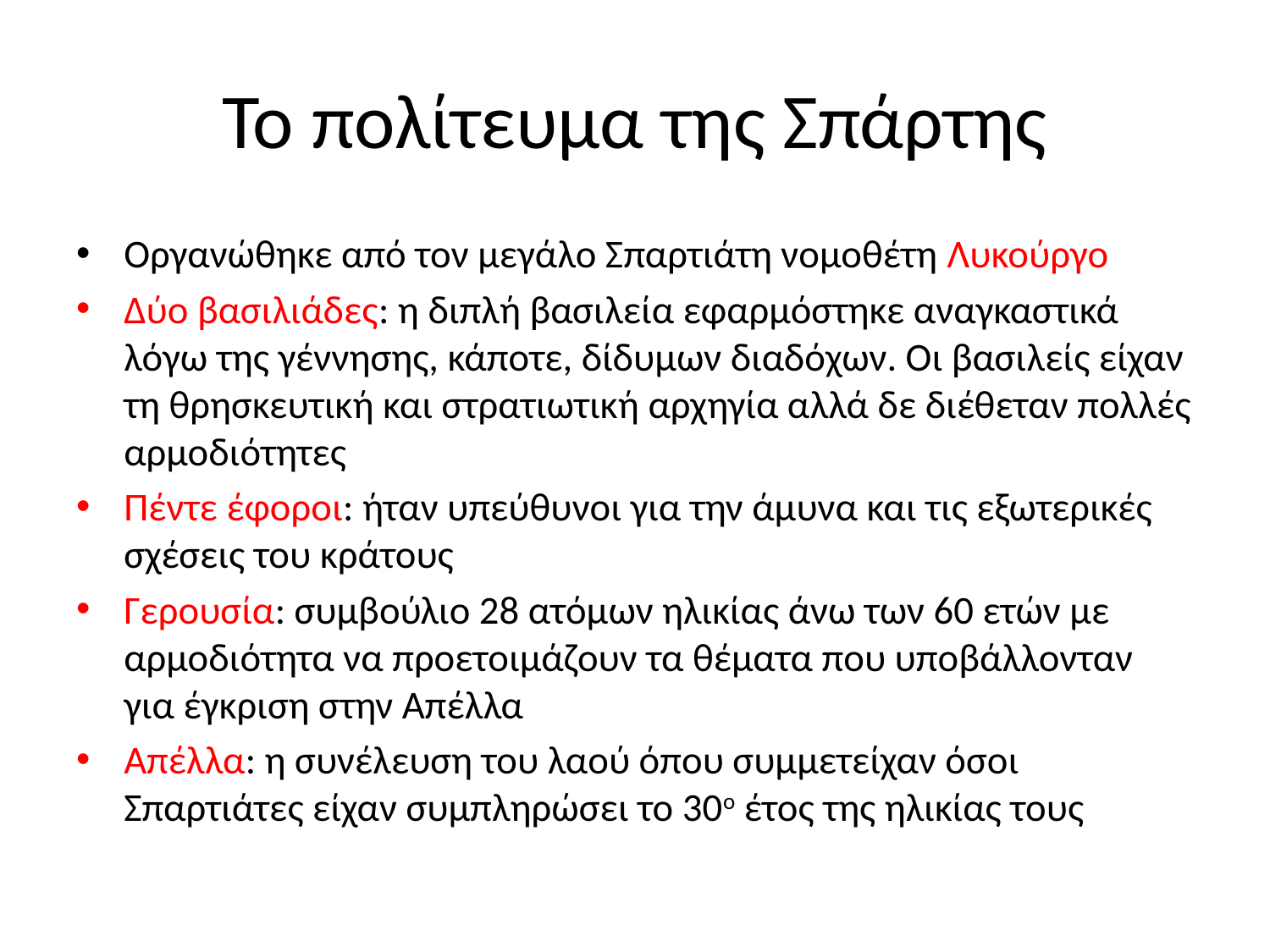

# Το πολίτευμα της Σπάρτης
Οργανώθηκε από τον μεγάλο Σπαρτιάτη νομοθέτη Λυκούργο
Δύο βασιλιάδες: η διπλή βασιλεία εφαρμόστηκε αναγκαστικά λόγω της γέννησης, κάποτε, δίδυμων διαδόχων. Οι βασιλείς είχαν τη θρησκευτική και στρατιωτική αρχηγία αλλά δε διέθεταν πολλές αρμοδιότητες
Πέντε έφοροι: ήταν υπεύθυνοι για την άμυνα και τις εξωτερικές σχέσεις του κράτους
Γερουσία: συμβούλιο 28 ατόμων ηλικίας άνω των 60 ετών με αρμοδιότητα να προετοιμάζουν τα θέματα που υποβάλλονταν για έγκριση στην Απέλλα
Απέλλα: η συνέλευση του λαού όπου συμμετείχαν όσοι Σπαρτιάτες είχαν συμπληρώσει το 30ο έτος της ηλικίας τους